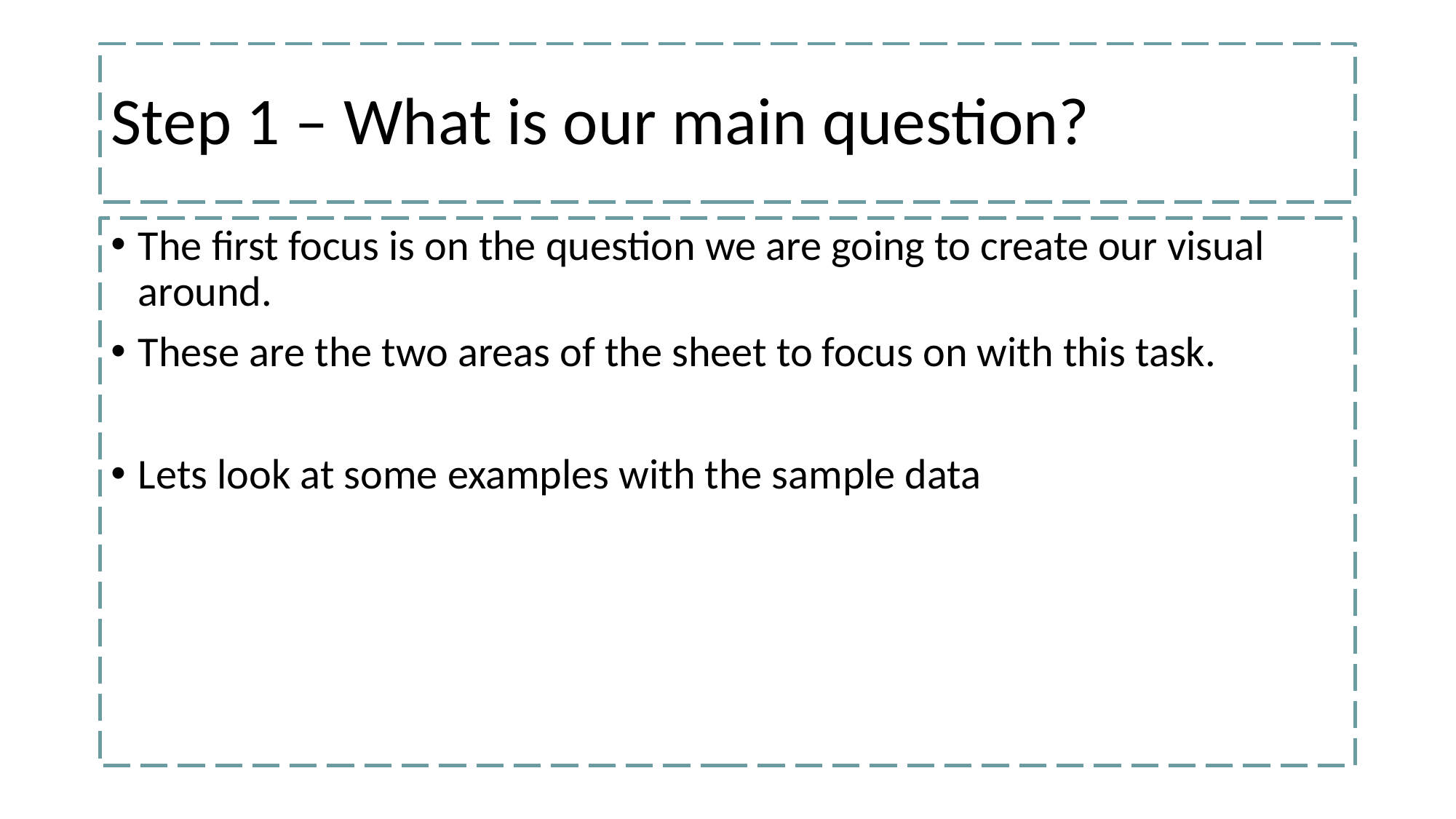

# Step 1 – What is our main question?
The first focus is on the question we are going to create our visual around.
These are the two areas of the sheet to focus on with this task.

Lets look at some examples with the sample data